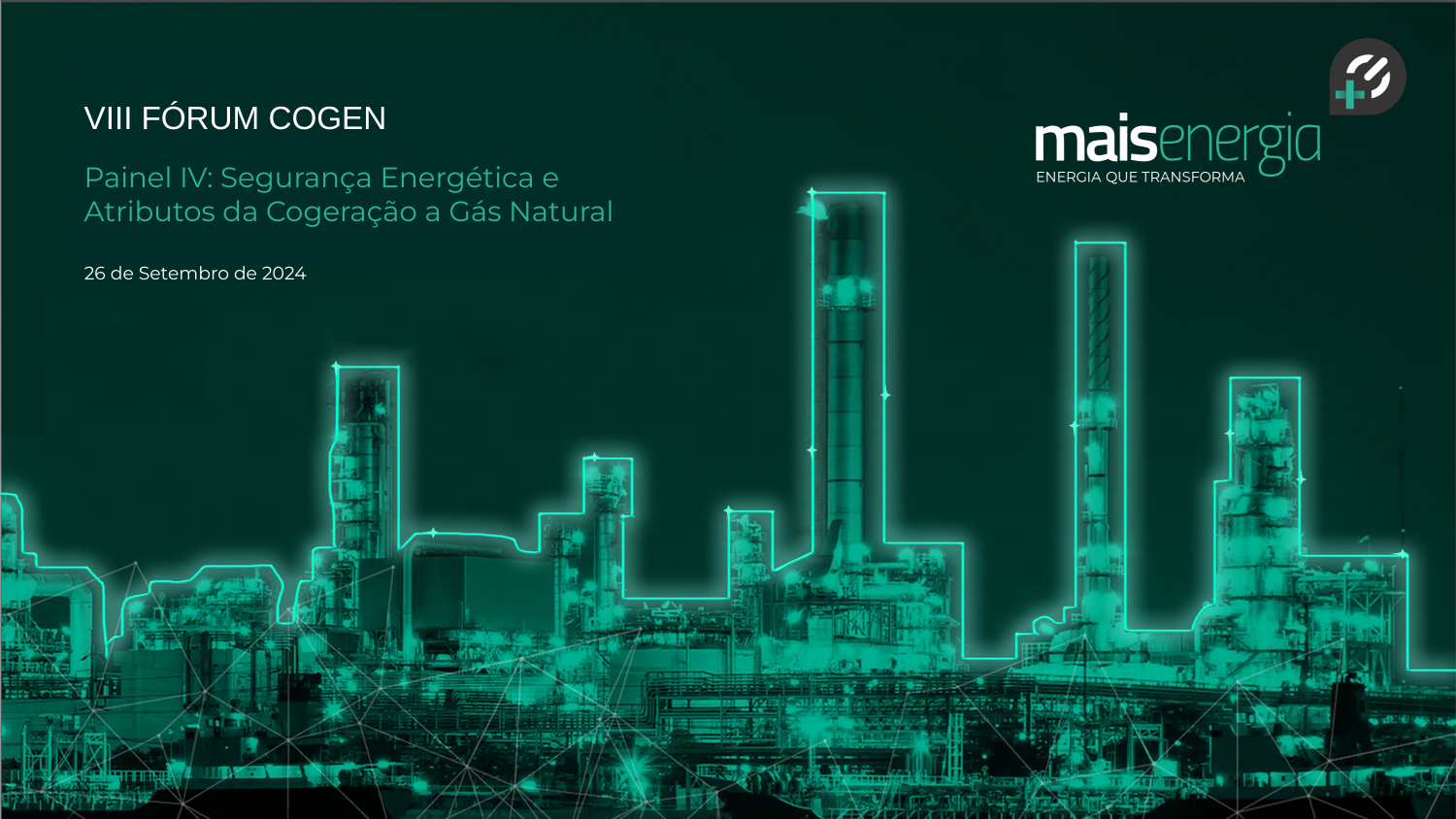

# Viii fórum Cogen
Painel IV: Segurança Energética e
Atributos da Cogeração a Gás Natural
26 de Setembro de 2024